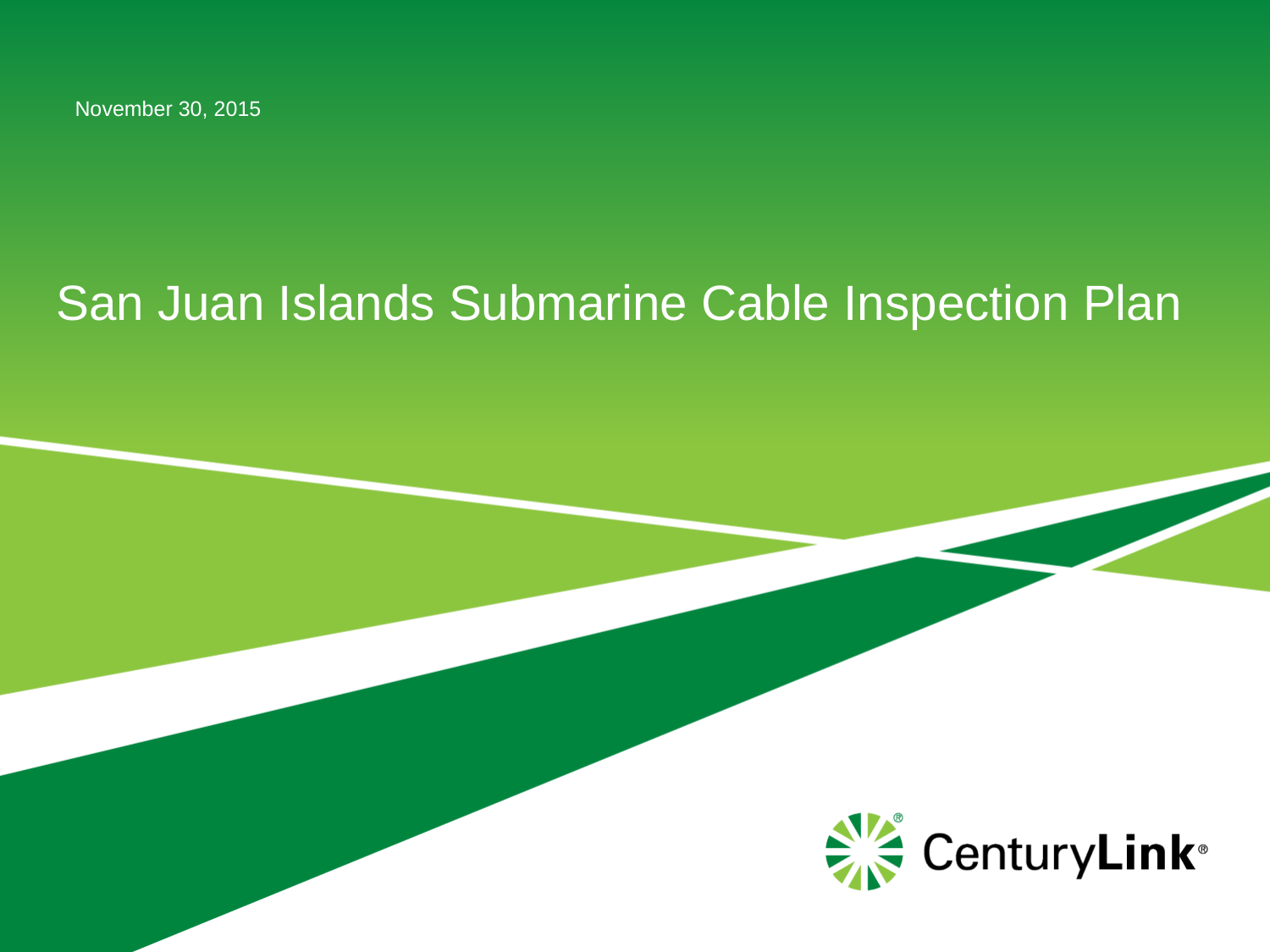

November 30, 2015
# San Juan Islands Submarine Cable Inspection Plan